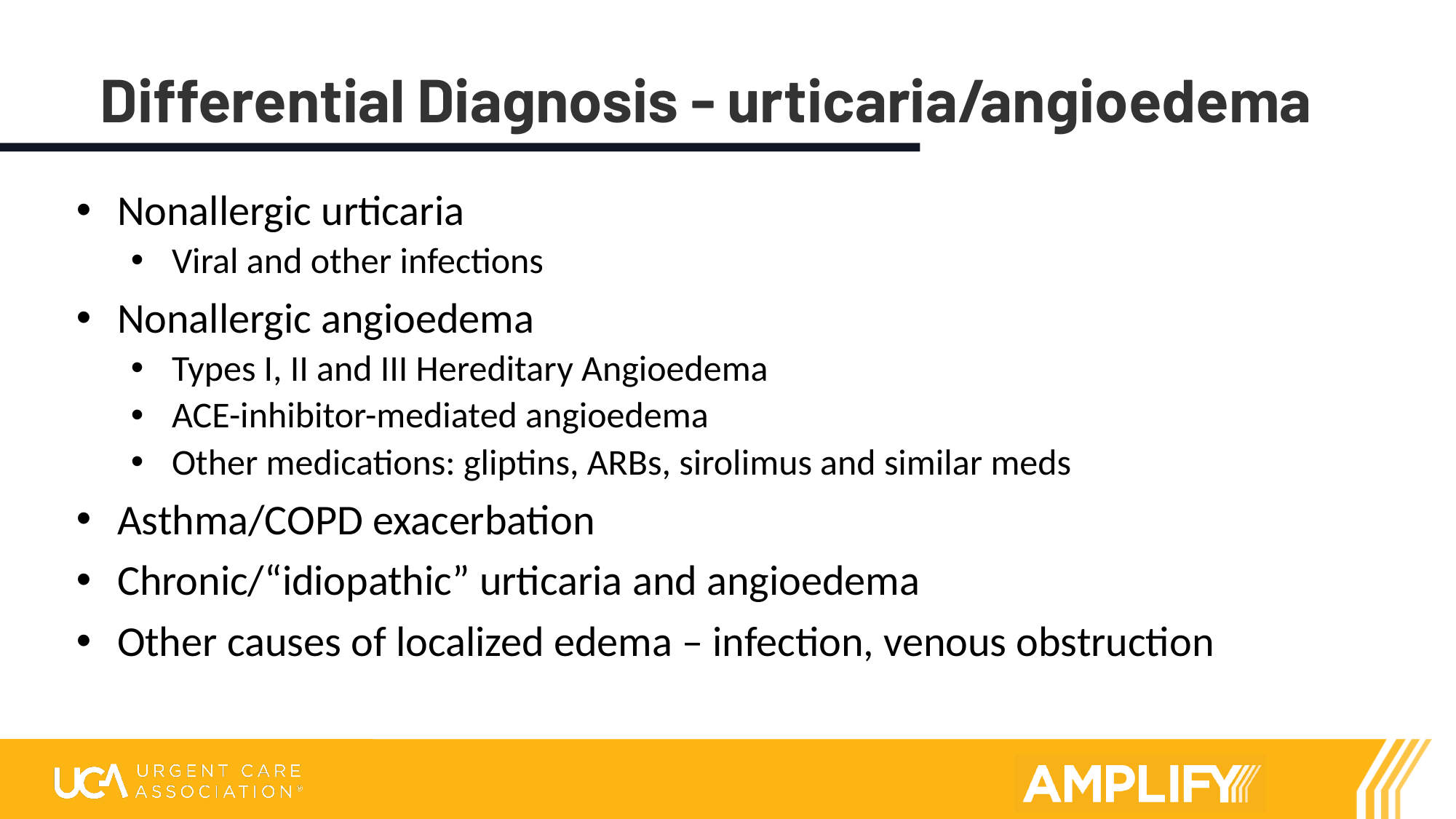

# Differential Diagnosis - urticaria/angioedema
Nonallergic urticaria
Viral and other infections
Nonallergic angioedema
Types I, II and III Hereditary Angioedema
ACE-inhibitor-mediated angioedema
Other medications: gliptins, ARBs, sirolimus and similar meds
Asthma/COPD exacerbation
Chronic/“idiopathic” urticaria and angioedema
Other causes of localized edema – infection, venous obstruction